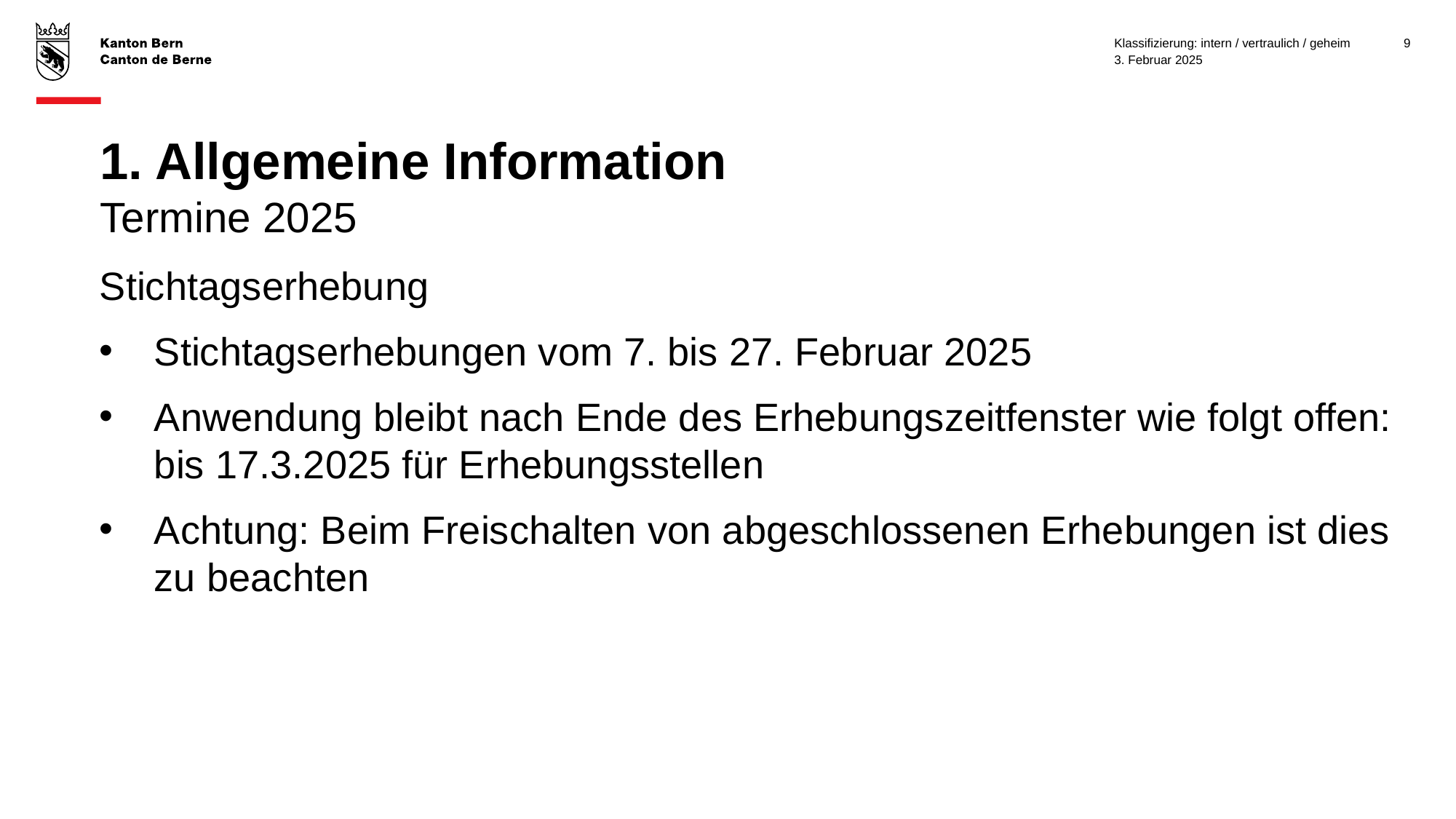

Klassifizierung: intern / vertraulich / geheim
9
3. Februar 2025
# 1. Allgemeine Information Termine 2025
Stichtagserhebung
Stichtagserhebungen vom 7. bis 27. Februar 2025
Anwendung bleibt nach Ende des Erhebungszeitfenster wie folgt offen: bis 17.3.2025 für Erhebungsstellen
Achtung: Beim Freischalten von abgeschlossenen Erhebungen ist dies zu beachten